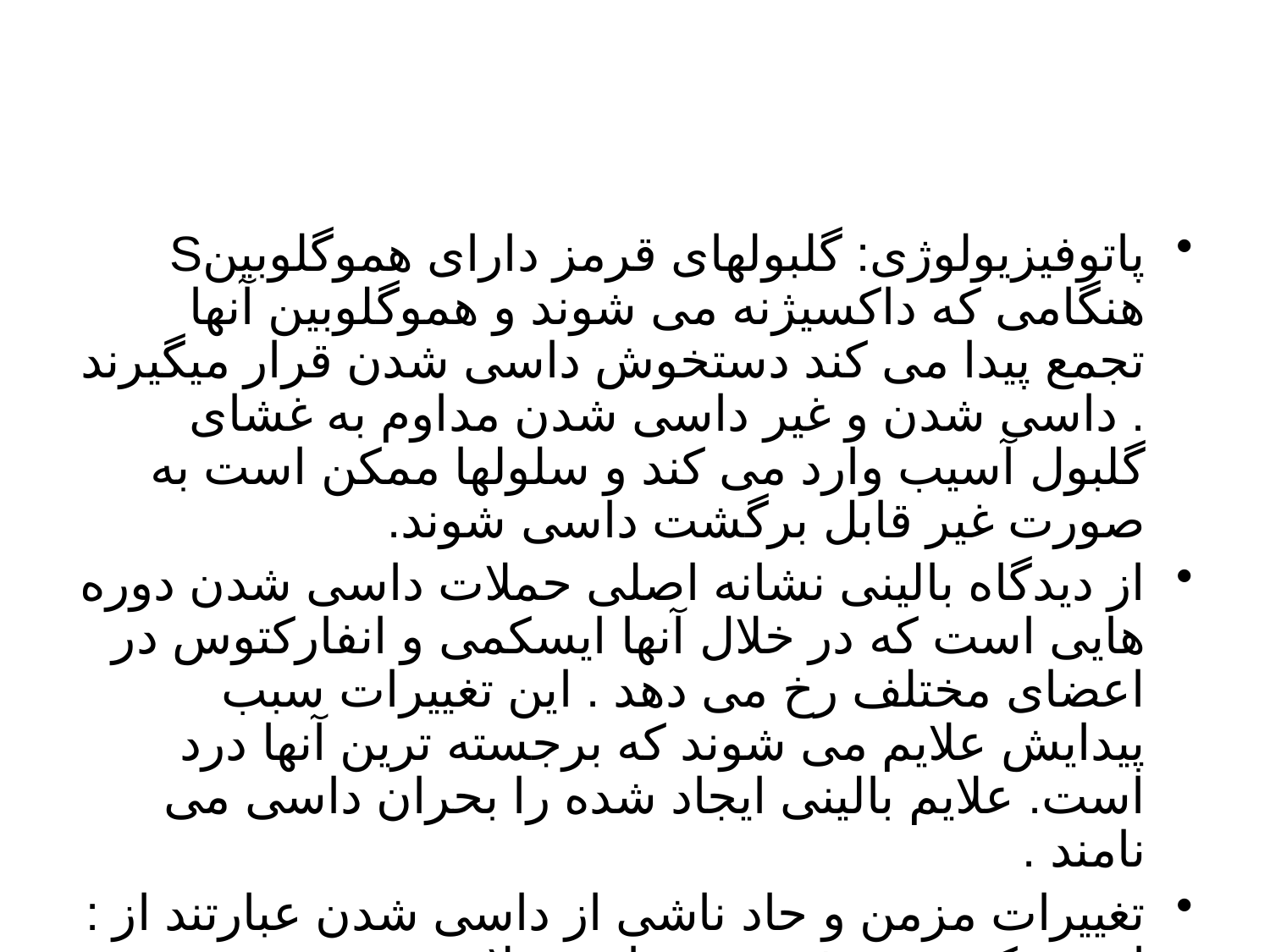

#
پاتوفیزیولوژی: گلبولهای قرمز دارای هموگلوبینS هنگامی که داکسیژنه می شوند و هموگلوبین آنها تجمع پیدا می کند دستخوش داسی شدن قرار میگیرند . داسی شدن و غیر داسی شدن مداوم به غشای گلبول آسیب وارد می کند و سلولها ممکن است به صورت غیر قابل برگشت داسی شوند.
از دیدگاه بالینی نشانه اصلی حملات داسی شدن دوره هایی است که در خلال آنها ایسکمی و انفارکتوس در اعضای مختلف رخ می دهد . این تغییرات سبب پیدایش علایم می شوند که برجسته ترین آنها درد است. علایم بالینی ایجاد شده را بحران داسی می نامند .
تغییرات مزمن و حاد ناشی از داسی شدن عبارتند از : استئونکروزسر فمور،تغیرات مولاری کلیه،اسپلنومگالی